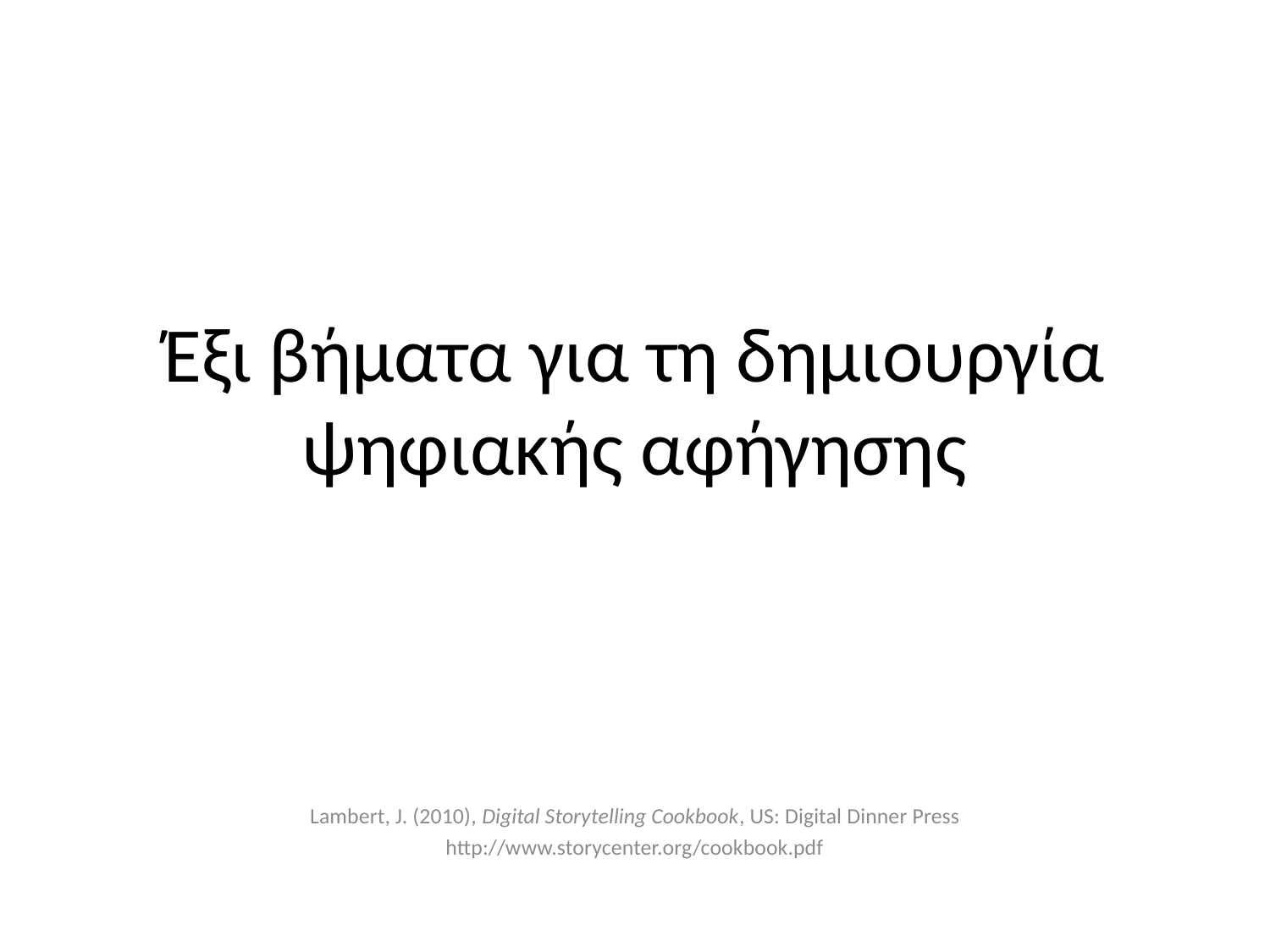

# Έξι βήματα για τη δημιουργία ψηφιακής αφήγησης
Lambert, J. (2010), Digital Storytelling Cookbook, US: Digital Dinner Press
http://www.storycenter.org/cookbook.pdf